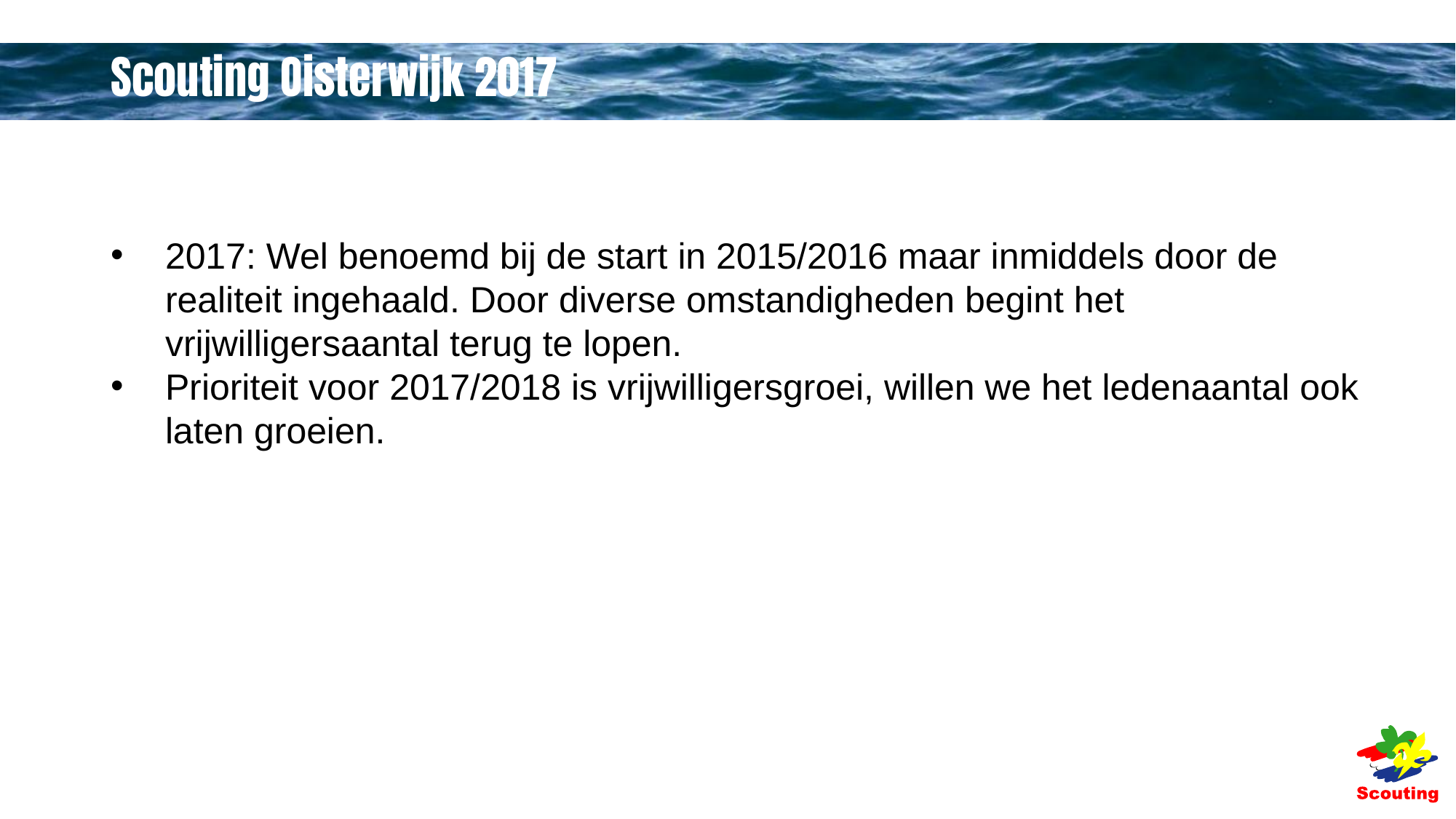

# Scouting Oisterwijk 2017
2017: Wel benoemd bij de start in 2015/2016 maar inmiddels door de realiteit ingehaald. Door diverse omstandigheden begint het vrijwilligersaantal terug te lopen.
Prioriteit voor 2017/2018 is vrijwilligersgroei, willen we het ledenaantal ook laten groeien.